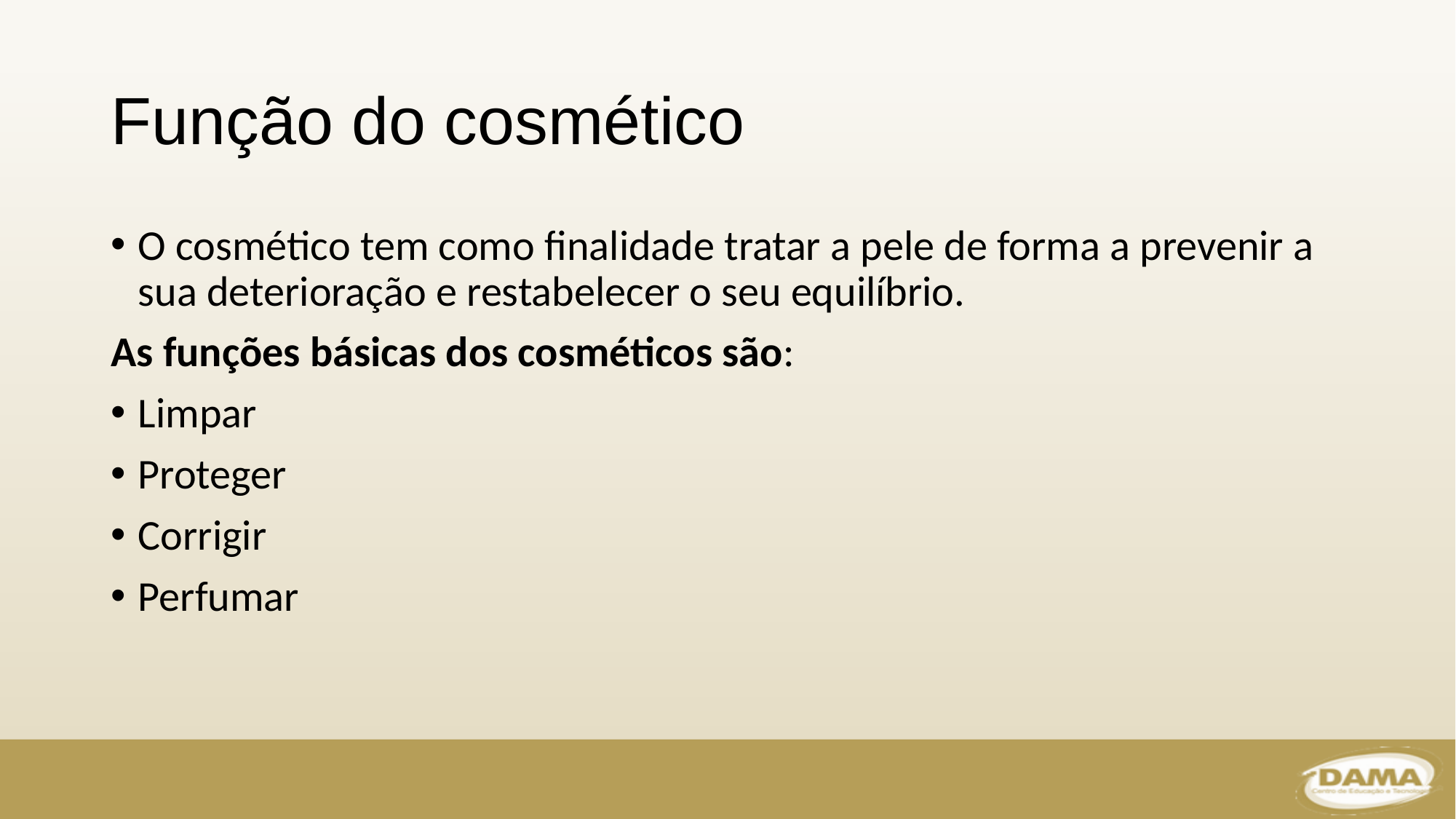

# Função do cosmético
O cosmético tem como finalidade tratar a pele de forma a prevenir a sua deterioração e restabelecer o seu equilíbrio.
As funções básicas dos cosméticos são:
Limpar
Proteger
Corrigir
Perfumar